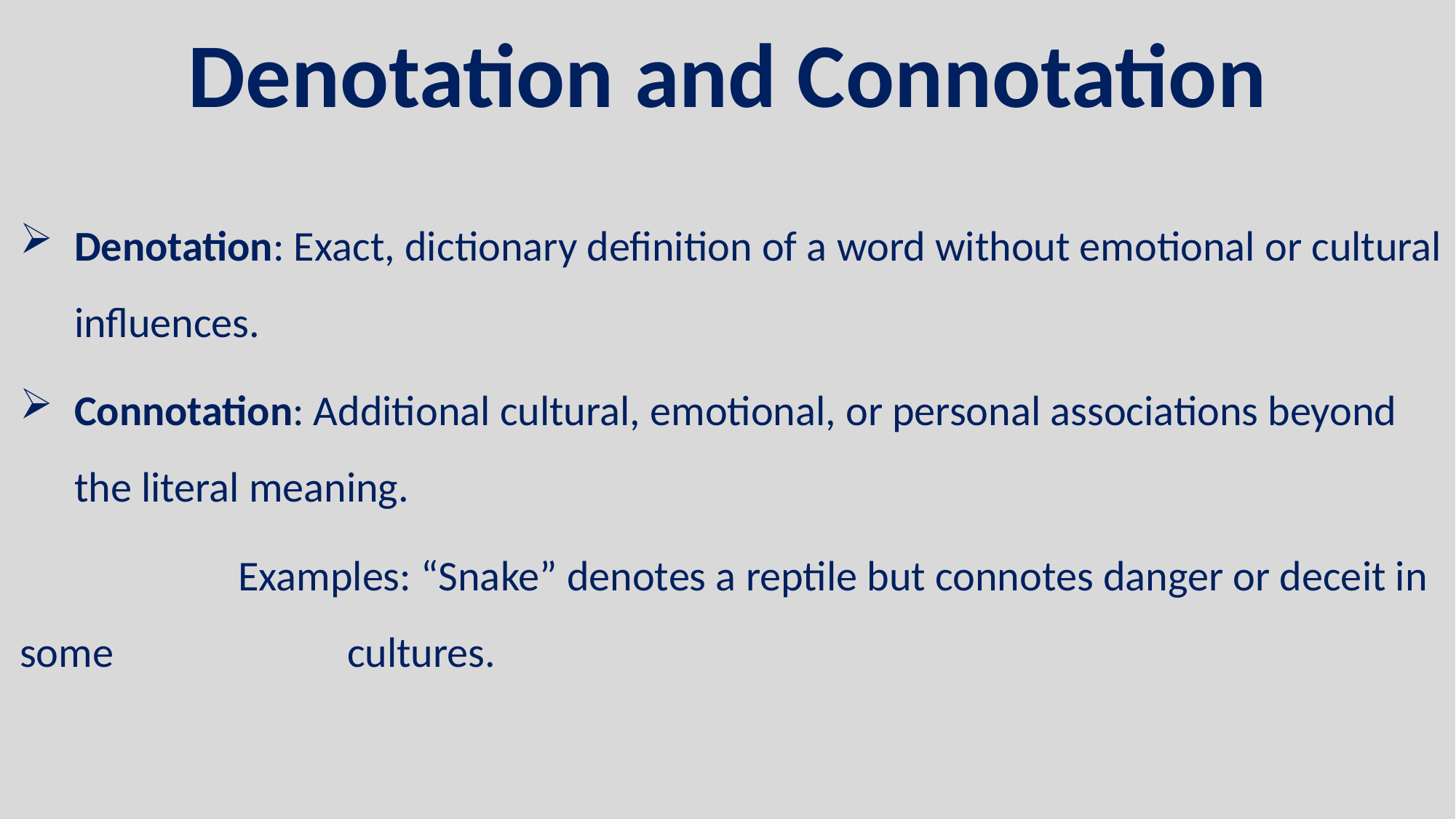

Denotation and Connotation
Denotation: Exact, dictionary definition of a word without emotional or cultural influences.
Connotation: Additional cultural, emotional, or personal associations beyond the literal meaning.
		Examples: “Snake” denotes a reptile but connotes danger or deceit in some 			cultures.